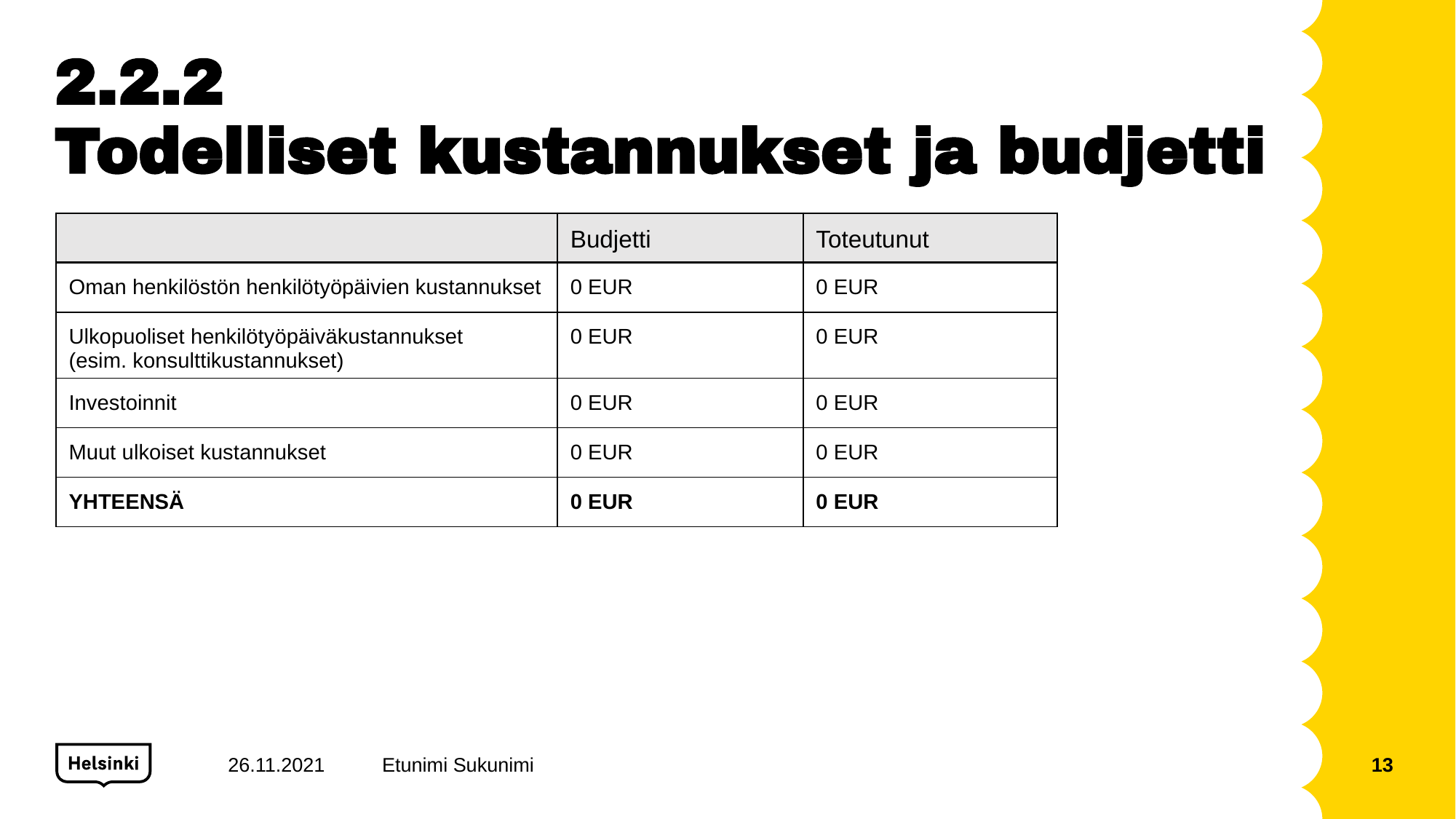

# 2.2.2 Todelliset kustannukset ja budjetti
|  | Budjetti | Toteutunut |
| --- | --- | --- |
| Oman henkilöstön henkilötyöpäivien kustannukset | 0 EUR | 0 EUR |
| Ulkopuoliset henkilötyöpäiväkustannukset (esim. konsulttikustannukset) | 0 EUR | 0 EUR |
| Investoinnit | 0 EUR | 0 EUR |
| Muut ulkoiset kustannukset | 0 EUR | 0 EUR |
| YHTEENSÄ | 0 EUR | 0 EUR |
26.11.2021
Etunimi Sukunimi
13